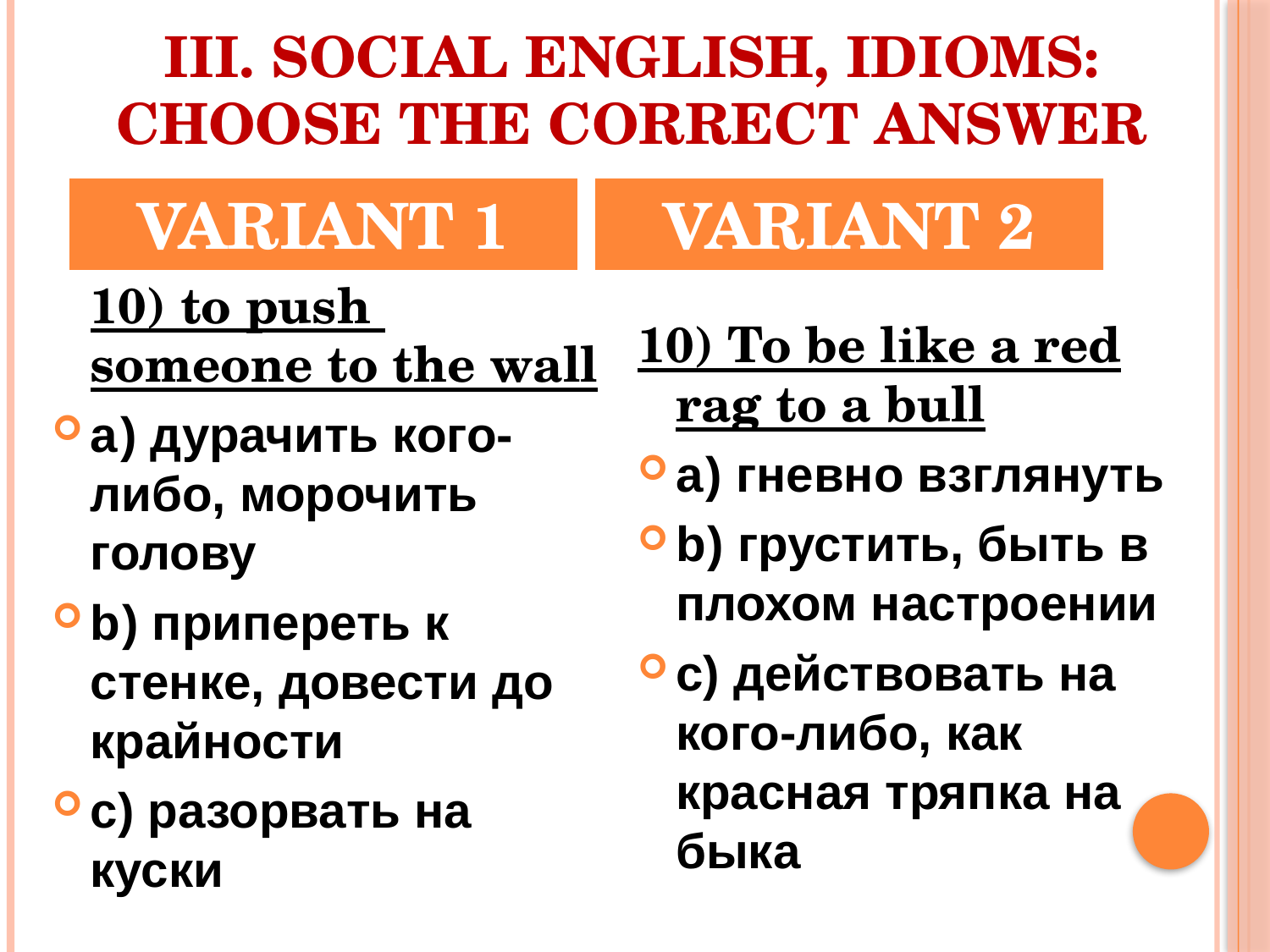

# III. Social English, idioms: Choose the correct answer
VARIANT 1
VARIANT 2
	10) to push  someone to the wall
a) дурачить кого-либо, морочить голову
b) припереть к стенке, довести до крайности
c) разорвать на куски

10) To be like a red rag to a bull
a) гневно взглянуть
b) грустить, быть в плохом настроении
c) действовать на кого-либо, как красная тряпка на быка